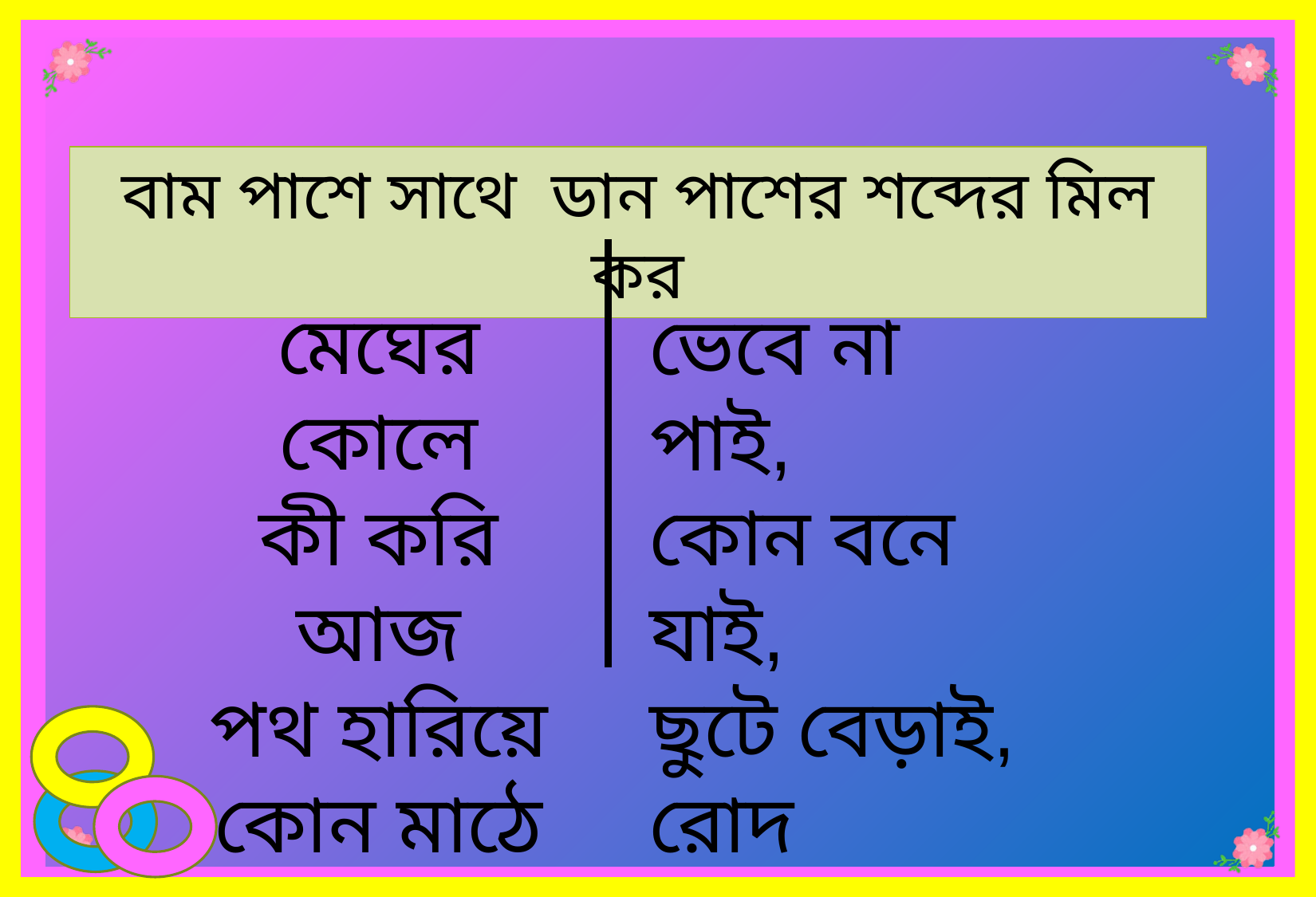

বাম পাশে সাথে  ডান পাশের শব্দের মিল কর
মেঘের কোলে
কী করি আজ
পথ হারিয়ে
কোন মাঠে যে

ভেবে না পাই,
কোন বনে যাই,
ছুটে বেড়াই, রোদ হেসেছে,